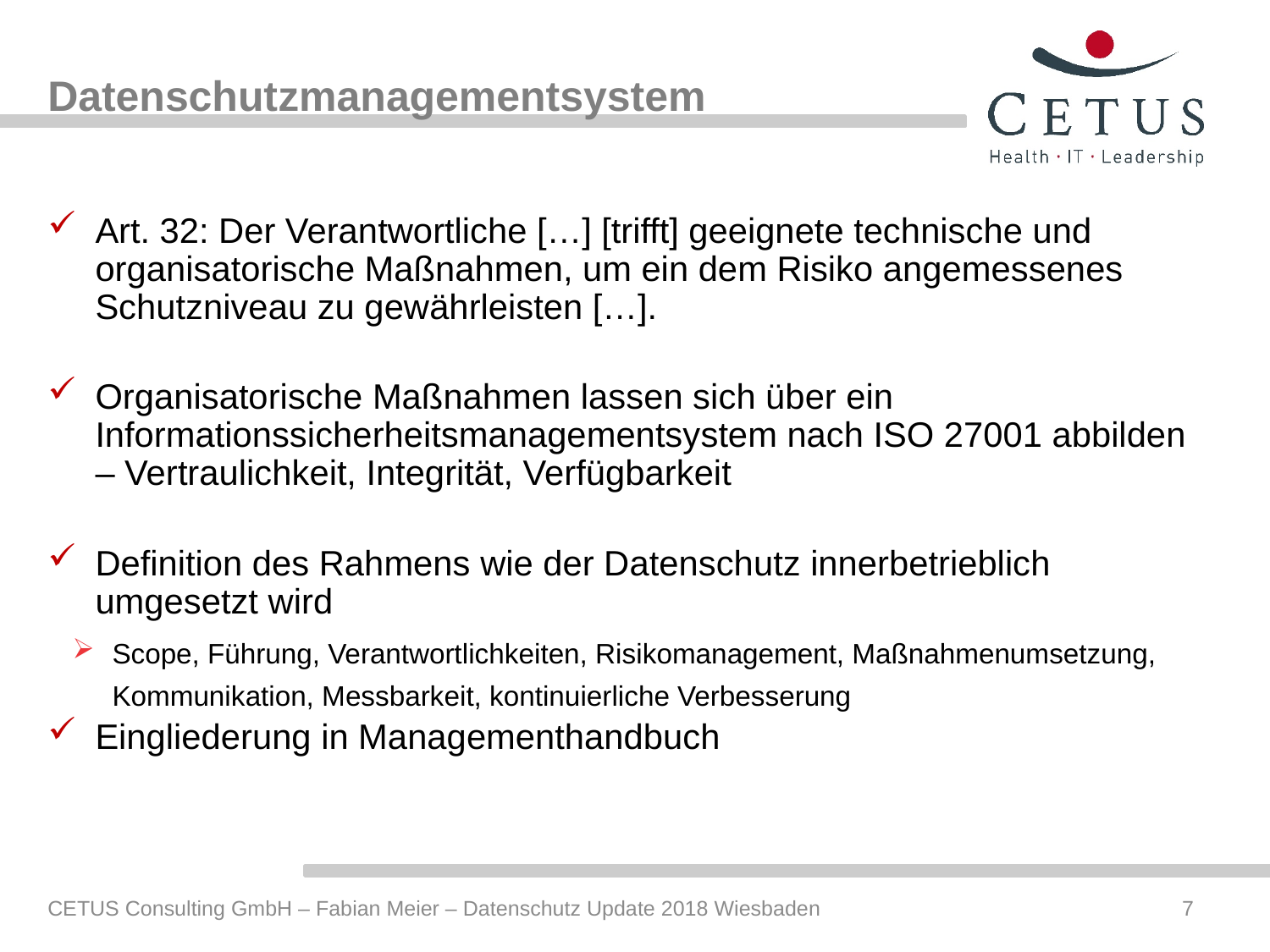

# Datenschutzmanagementsystem
Art. 32: Der Verantwortliche […] [trifft] geeignete technische und organisatorische Maßnahmen, um ein dem Risiko angemessenes Schutzniveau zu gewährleisten […].

Organisatorische Maßnahmen lassen sich über ein Informationssicherheitsmanagementsystem nach ISO 27001 abbilden – Vertraulichkeit, Integrität, Verfügbarkeit

Definition des Rahmens wie der Datenschutz innerbetrieblich umgesetzt wird
Scope, Führung, Verantwortlichkeiten, Risikomanagement, Maßnahmenumsetzung, Kommunikation, Messbarkeit, kontinuierliche Verbesserung
Eingliederung in Managementhandbuch

CETUS Consulting GmbH – Fabian Meier – Datenschutz Update 2018 Wiesbaden
7